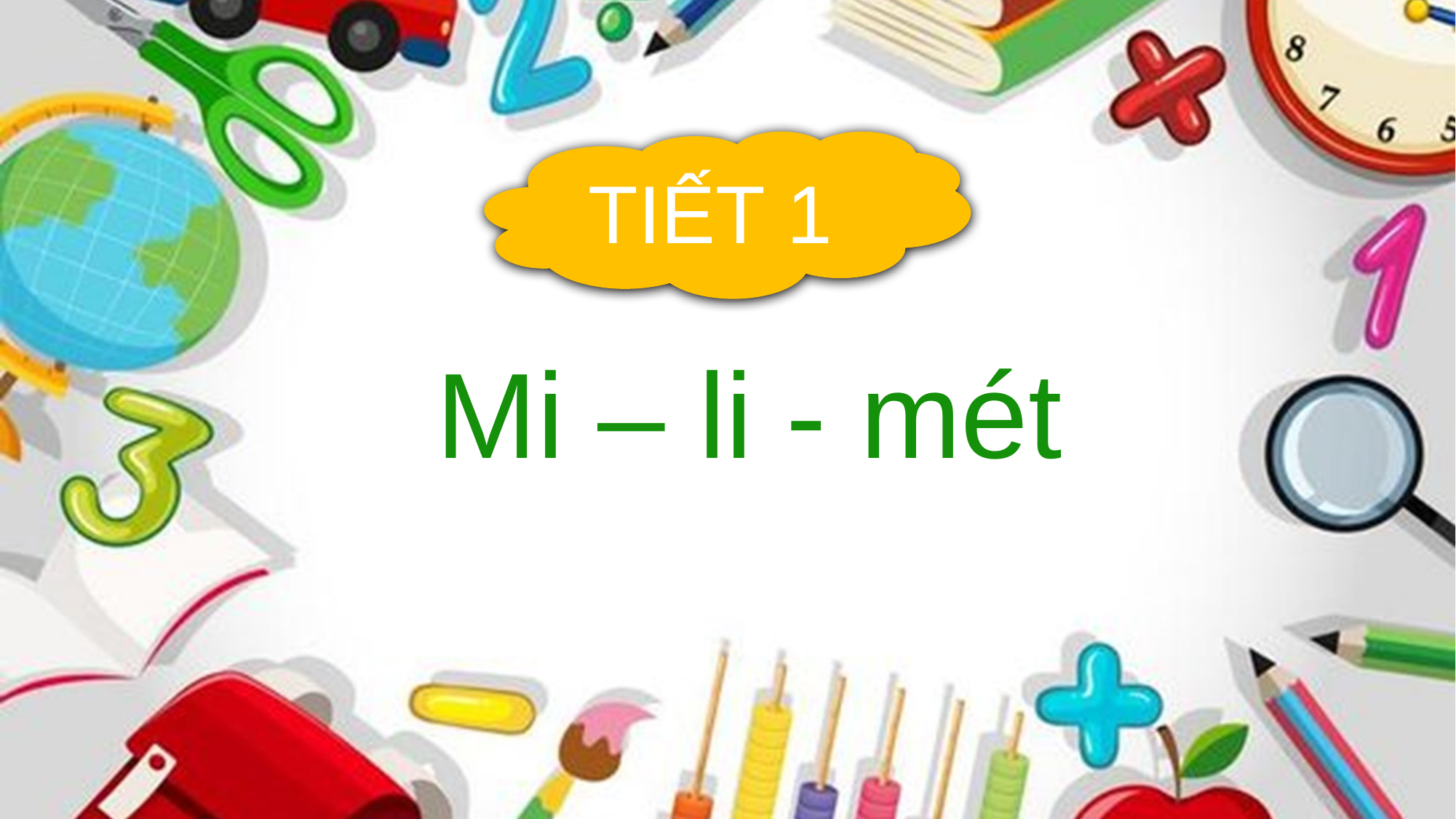

TIẾT 1
Mi – li - mét